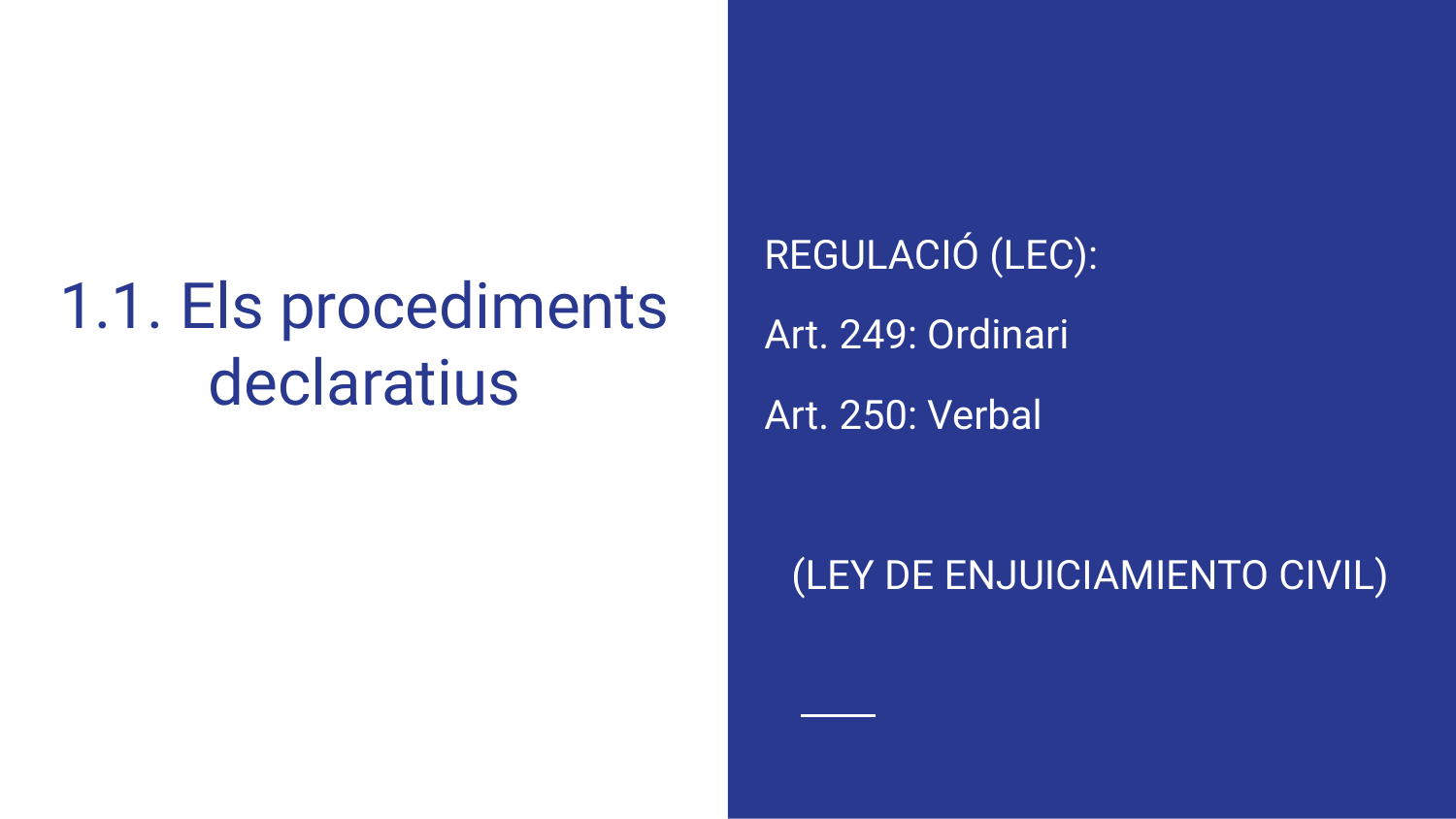

REGULACIÓ (LEC):
Art. 249: Ordinari
Art. 250: Verbal

(LEY DE ENJUICIAMIENTO CIVIL)
# 1.1. Els procediments declaratius